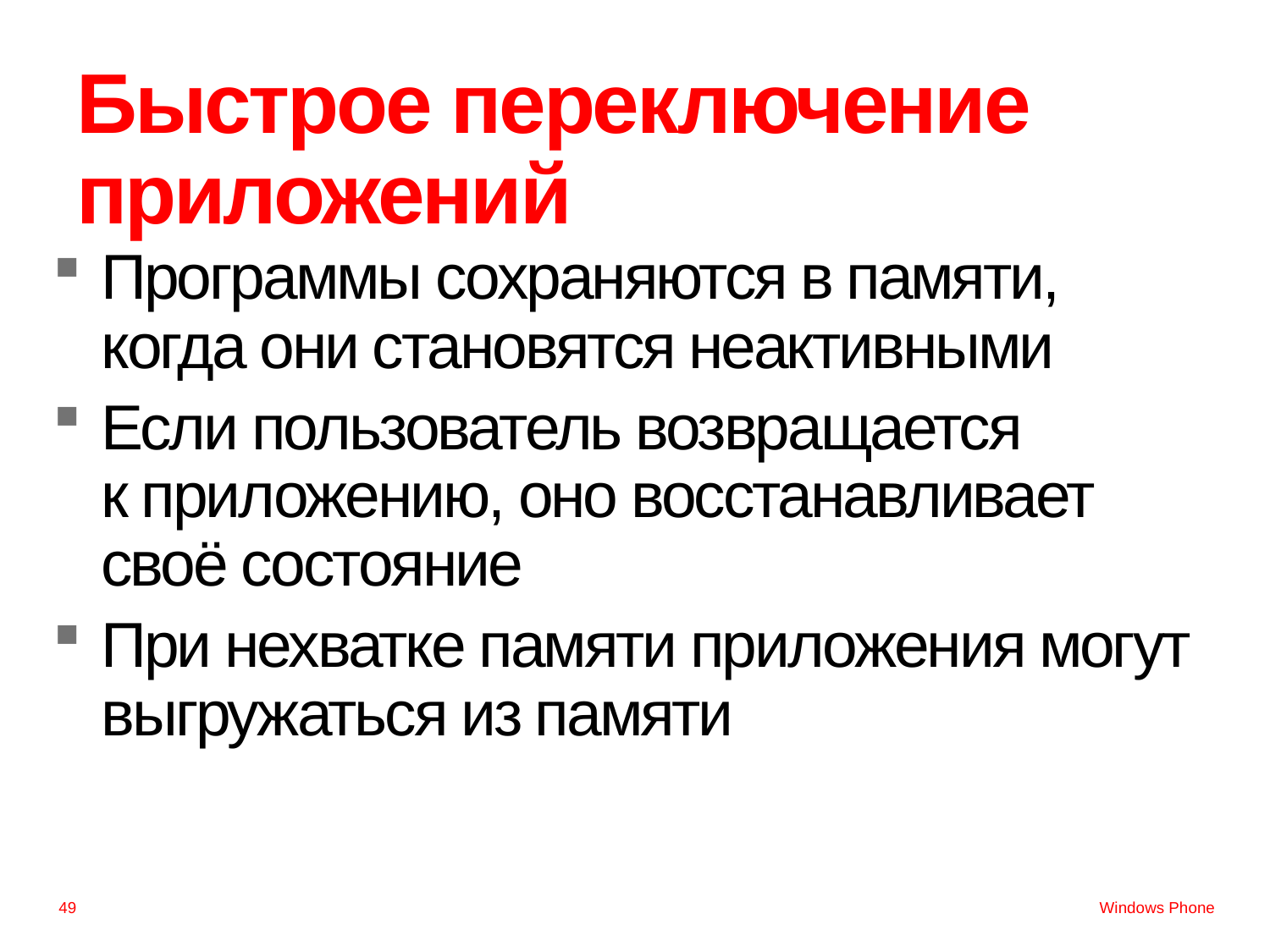

# Быстрое переключение приложений
Программы сохраняются в памяти, когда они становятся неактивными
Если пользователь возвращается
к приложению, оно восстанавливает своё состояние
При нехватке памяти приложения могут выгружаться из памяти
49